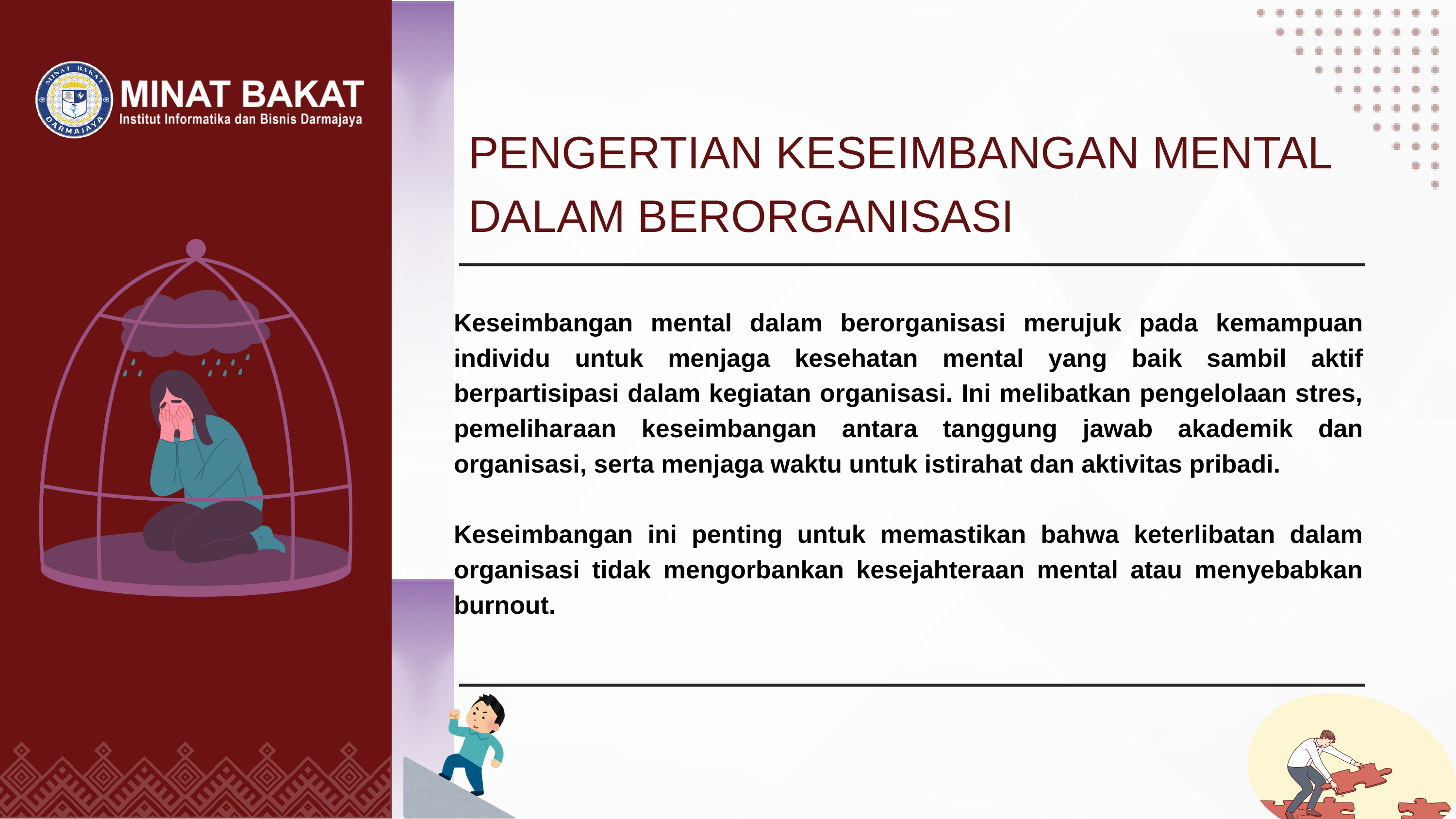

PENGERTIAN KESEIMBANGAN MENTAL DALAM BERORGANISASI

Keseimbangan mental dalam berorganisasi merujuk pada kemampuan individu untuk menjaga kesehatan mental yang baik sambil aktif berpartisipasi dalam kegiatan organisasi. Ini melibatkan pengelolaan stres, pemeliharaan keseimbangan antara tanggung jawab akademik dan organisasi, serta menjaga waktu untuk istirahat dan aktivitas pribadi.

Keseimbangan ini penting untuk memastikan bahwa keterlibatan dalam organisasi tidak mengorbankan kesejahteraan mental atau menyebabkan burnout.